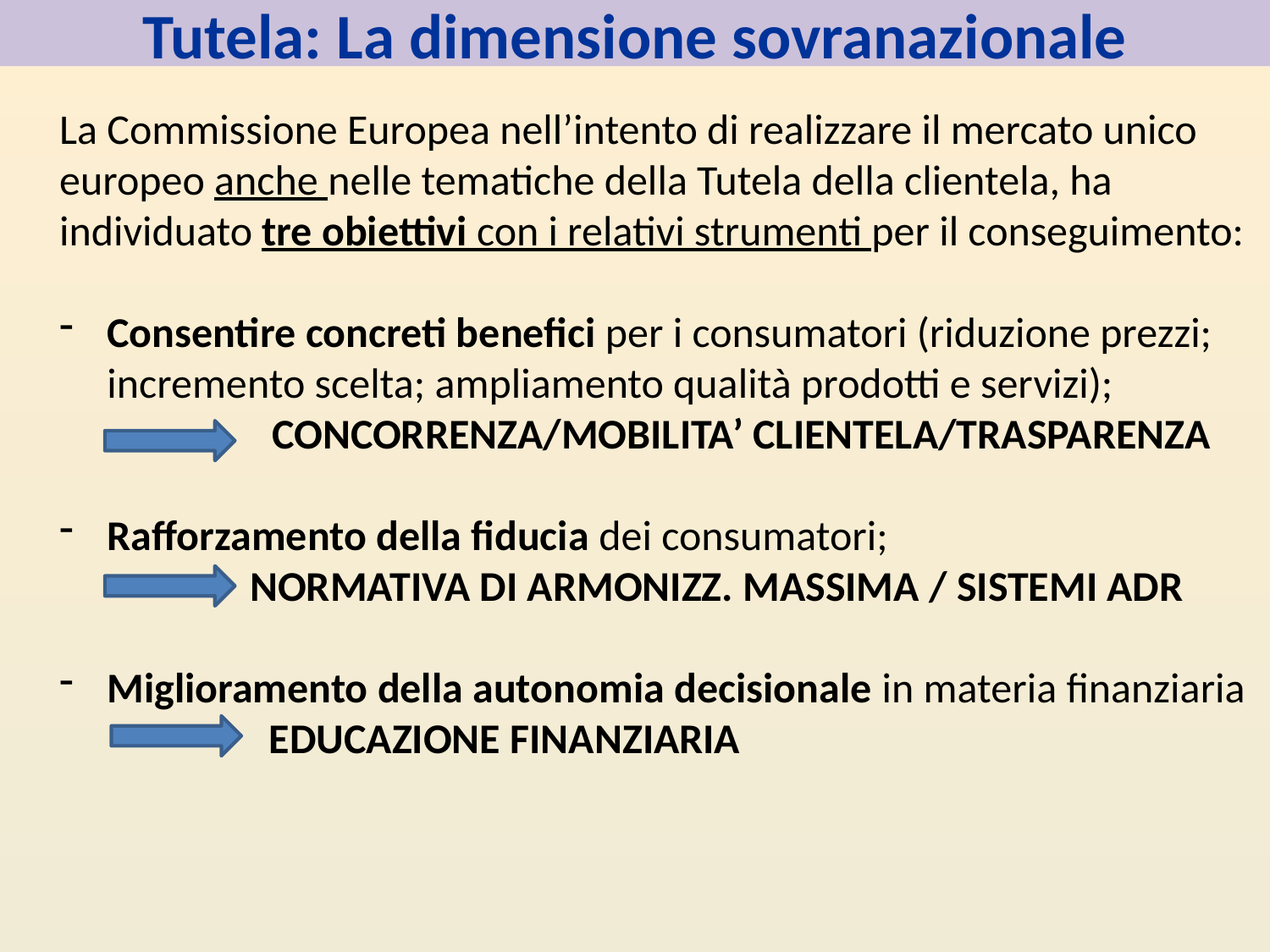

# Tutela: La dimensione sovranazionale
La Commissione Europea nell’intento di realizzare il mercato unico europeo anche nelle tematiche della Tutela della clientela, ha individuato tre obiettivi con i relativi strumenti per il conseguimento:

Consentire concreti benefici per i consumatori (riduzione prezzi; incremento scelta; ampliamento qualità prodotti e servizi);
	         CONCORRENZA/MOBILITA’ CLIENTELA/TRASPARENZA

Rafforzamento della fiducia dei consumatori;
                    NORMATIVA DI ARMONIZZ. MASSIMA / SISTEMI ADR

Miglioramento della autonomia decisionale in materia finanziaria
                      EDUCAZIONE FINANZIARIA